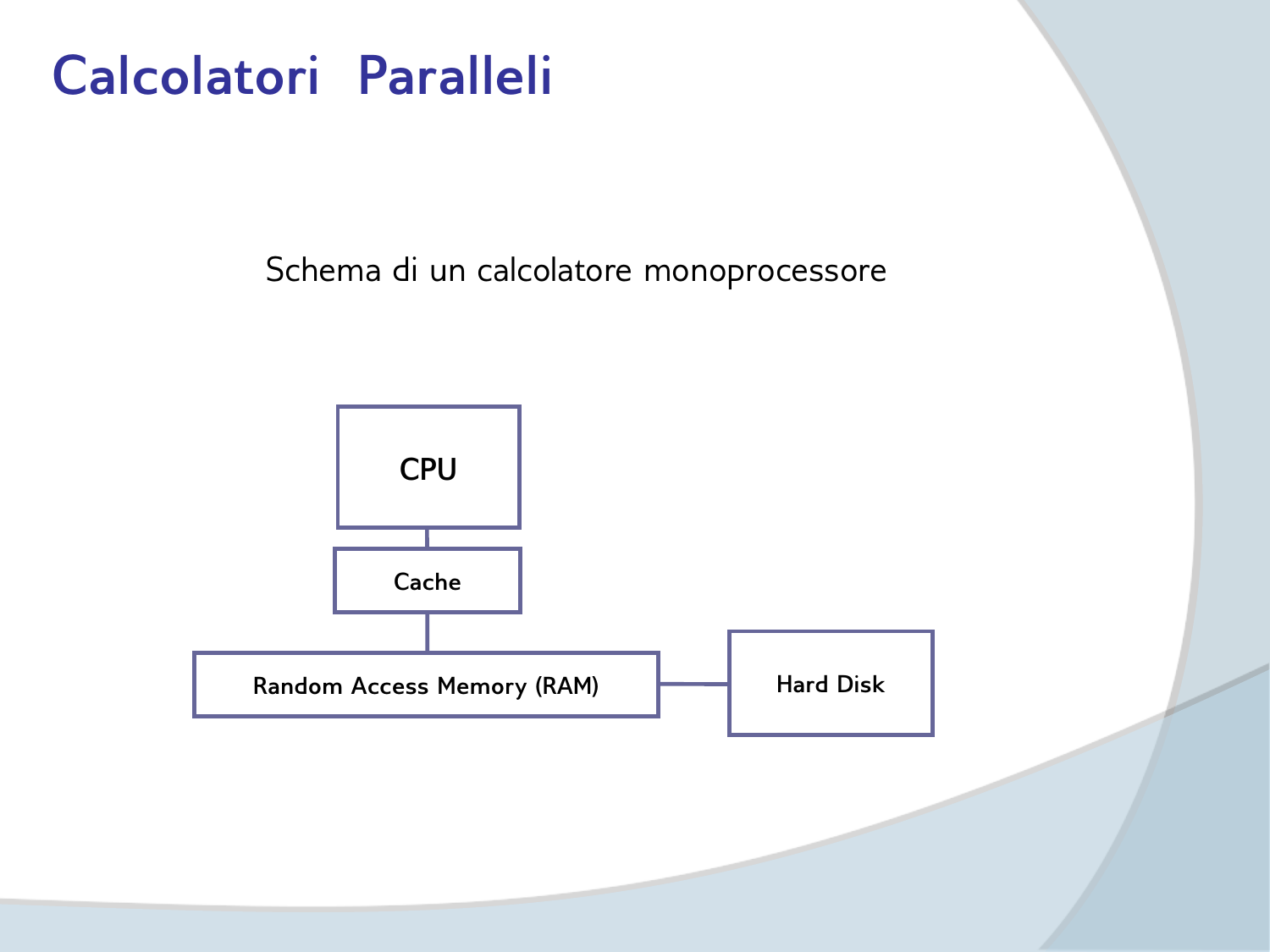

Calcolatori  Paralleli
Schema di un calcolatore monoprocessore
CPU

Cache

Hard Disk
Random Access Memory (RAM)